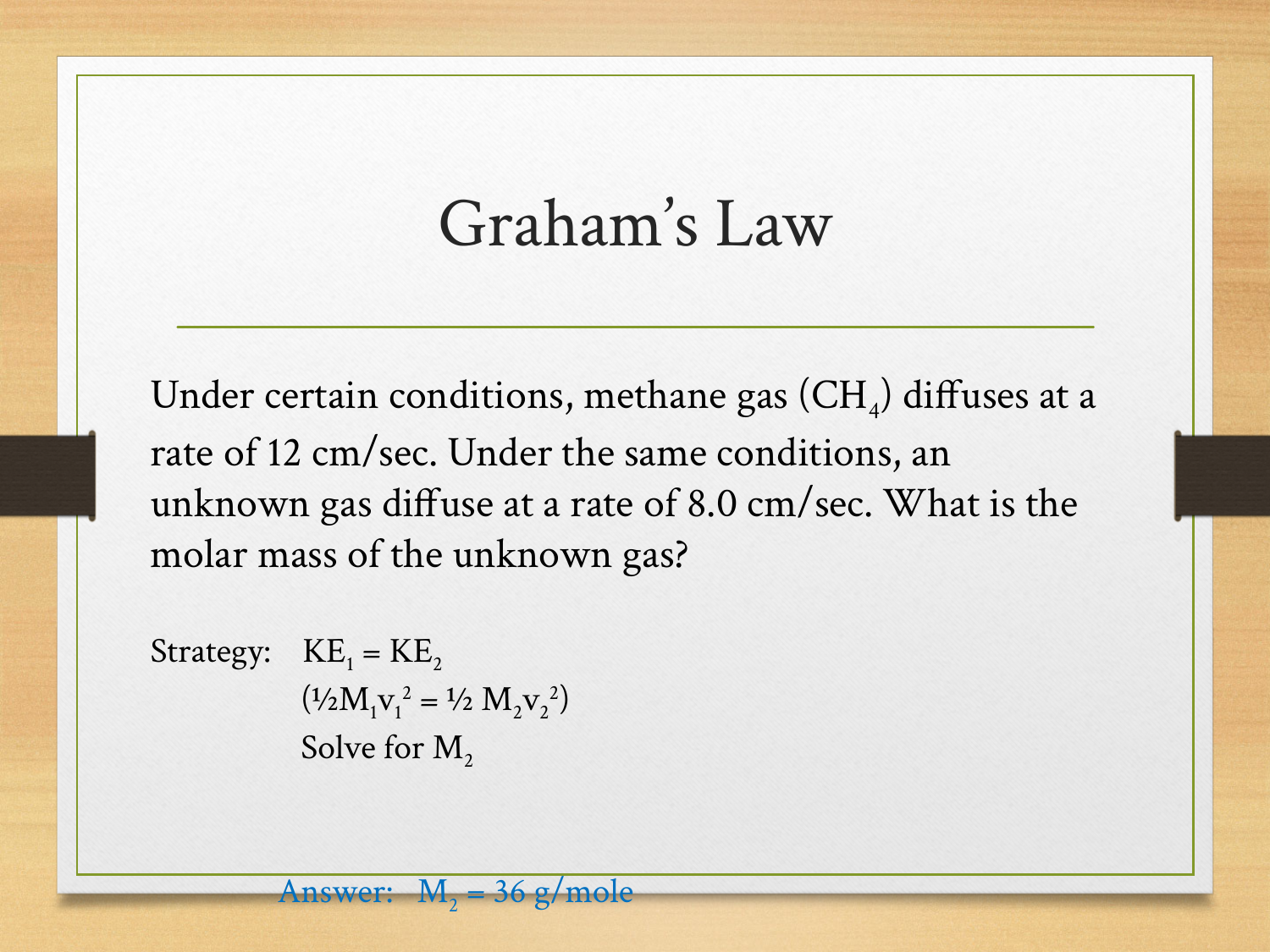

# Graham’s Law
Under certain conditions, methane gas (CH4) diffuses at a rate of 12 cm/sec. Under the same conditions, an unknown gas diffuse at a rate of 8.0 cm/sec. What is the molar mass of the unknown gas?

Strategy:    KE1 = KE2
	   (½M1v12 = ½ M2v22)
	   Solve for M2

	Answer:   M2 = 36 g/mole